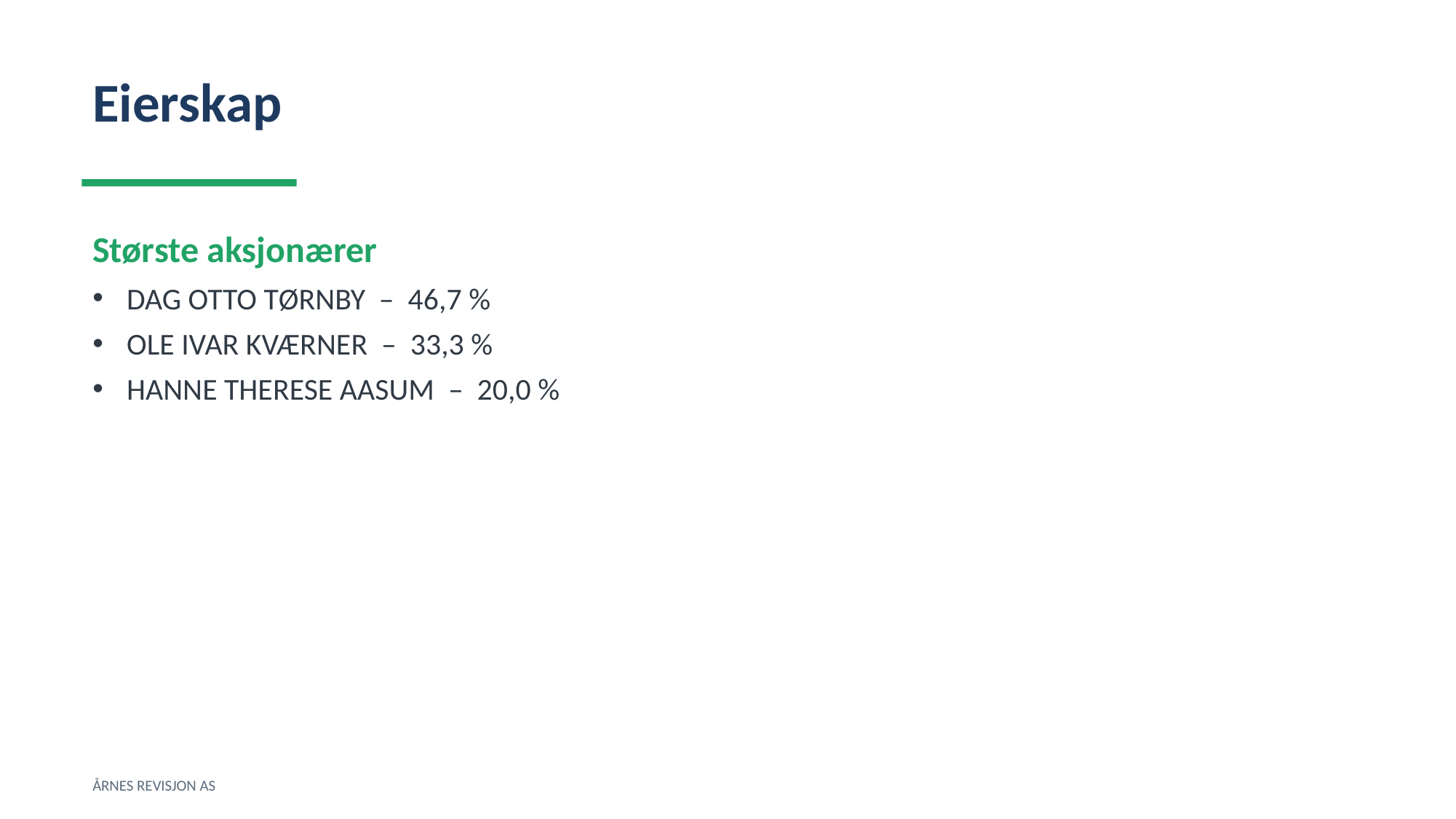

Eierskap

Største aksjonærer
DAG OTTO TØRNBY  –  46,7 %
OLE IVAR KVÆRNER  –  33,3 %
HANNE THERESE AASUM  –  20,0 %
ÅRNES REVISJON AS